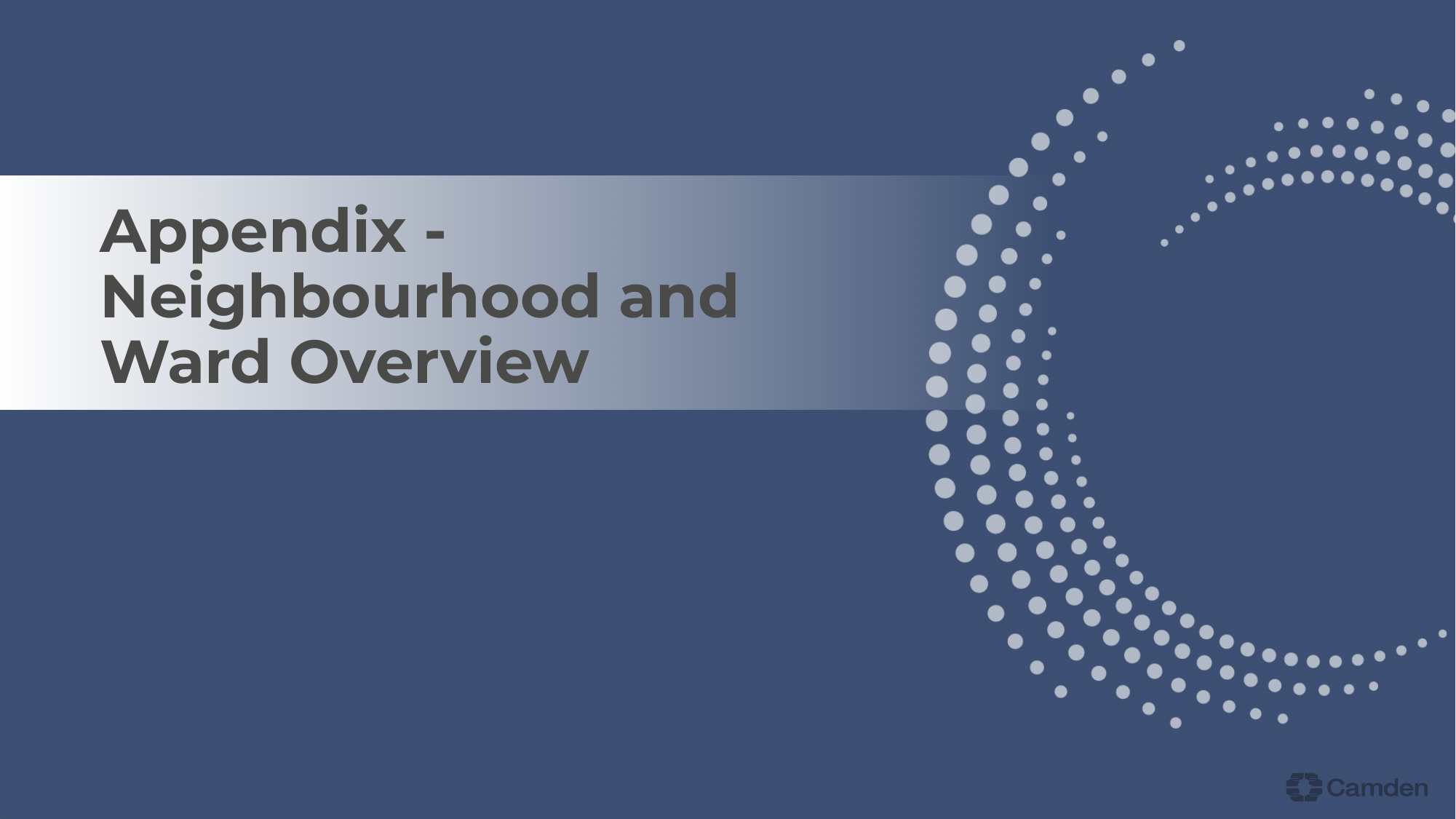

# Appendix - Neighbourhood and Ward Overview